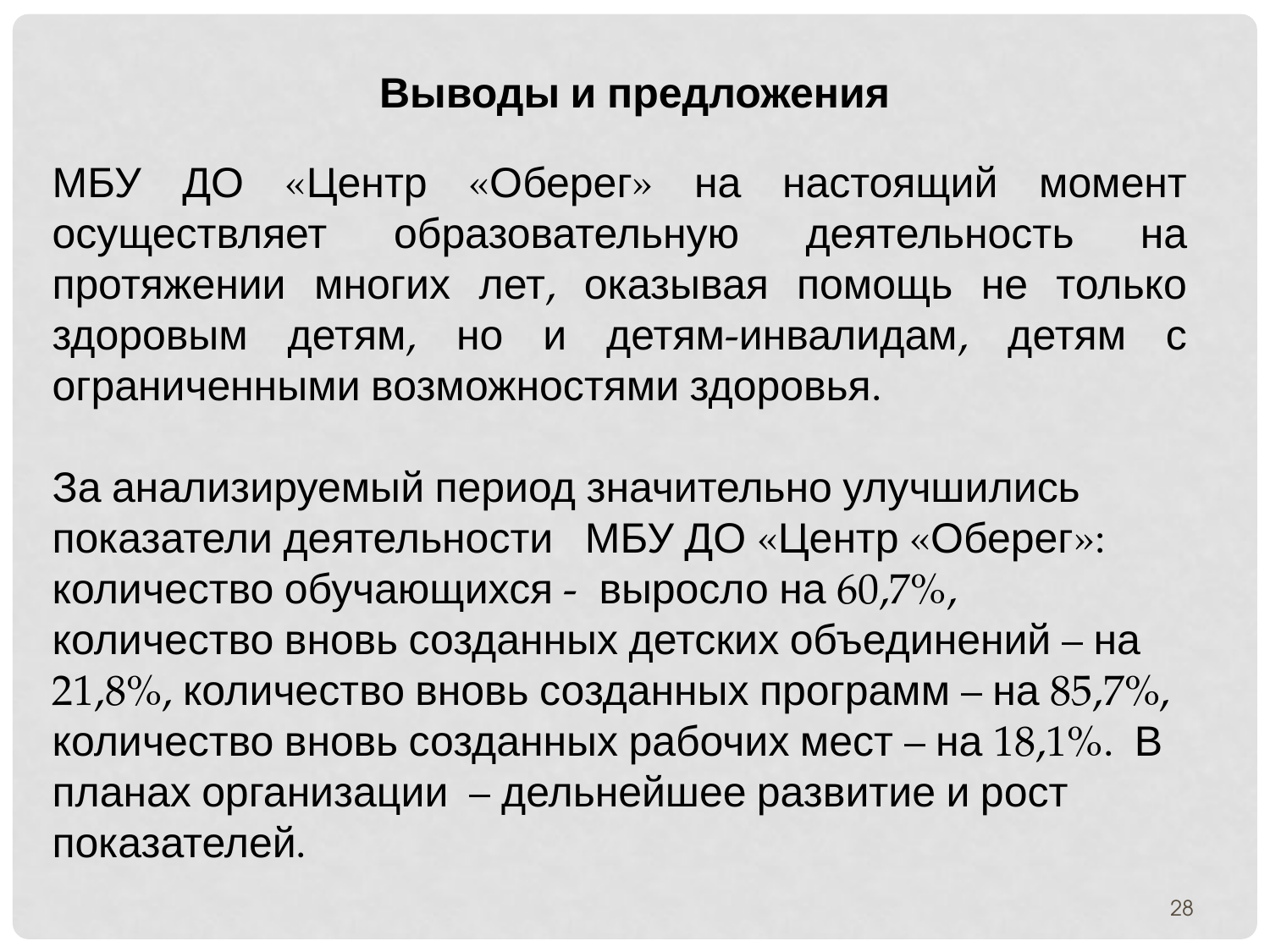

Выводы и предложения
МБУ ДО «Центр «Оберег» на настоящий момент осуществляет образовательную деятельность на протяжении многих лет, оказывая помощь не только здоровым детям, но и детям-инвалидам, детям с ограниченными возможностями здоровья.

За анализируемый период значительно улучшились  показатели деятельности   МБУ ДО «Центр «Оберег»: количество обучающихся -  выросло на 60,7%, количество вновь созданных детских объединений – на 21,8%, количество вновь созданных программ – на 85,7%, количество вновь созданных рабочих мест – на 18,1%.  В планах организации  – дельнейшее развитие и рост показателей.
28